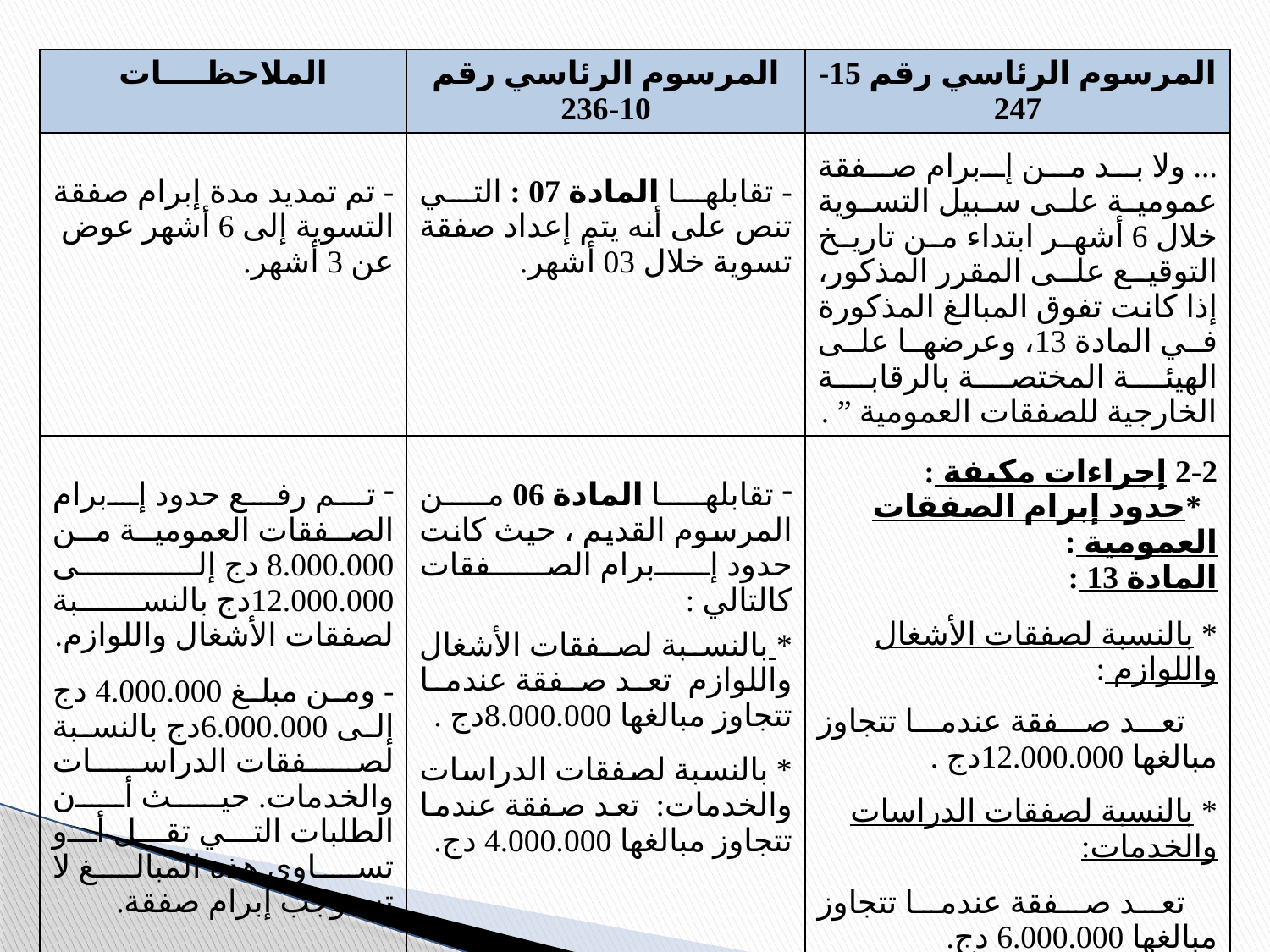

| الملاحظــــات | المرسوم الرئاسي رقم 10-236 | المرسوم الرئاسي رقم 15-247 |
| --- | --- | --- |
| - تم تمديد مدة إبرام صفقة التسوية إلى 6 أشهر عوض عن 3 أشهر. | - تقابلها المادة 07 : التي تنص على أنه يتم إعداد صفقة تسوية خلال 03 أشهر. | ... ولا بد من إبرام صفقة عمومية على سبيل التسوية خلال 6 أشهر ابتداء من تاريخ التوقيع على المقرر المذكور، إذا كانت تفوق المبالغ المذكورة في المادة 13، وعرضها على الهيئة المختصة بالرقابة الخارجية للصفقات العمومية ” . |
| تم رفع حدود إبرام الصفقات العمومية من 8.000.000 دج إلى 12.000.000دج بالنسبة لصفقات الأشغال واللوازم. - ومن مبلغ 4.000.000 دج إلى 6.000.000دج بالنسبة لصفقات الدراسات والخدمات. حيث أن الطلبات التي تقل أو تساوي هذه المبالغ لا تستوجب إبرام صفقة. | تقابلها المادة 06 من المرسوم القديم ، حيث كانت حدود إبرام الصفقات كالتالي : \* بالنسبة لصفقات الأشغال واللوازم تعد صفقة عندما تتجاوز مبالغها 8.000.000دج . \* بالنسبة لصفقات الدراسات والخدمات: تعد صفقة عندما تتجاوز مبالغها 4.000.000 دج. | 2-2 إجراءات مكيفة : \*حدود إبرام الصفقات العمومية : المادة 13 : \* بالنسبة لصفقات الأشغال واللوازم : تعد صفقة عندما تتجاوز مبالغها 12.000.000دج . \* بالنسبة لصفقات الدراسات والخدمات: تعد صفقة عندما تتجاوز مبالغها 6.000.000 دج. |